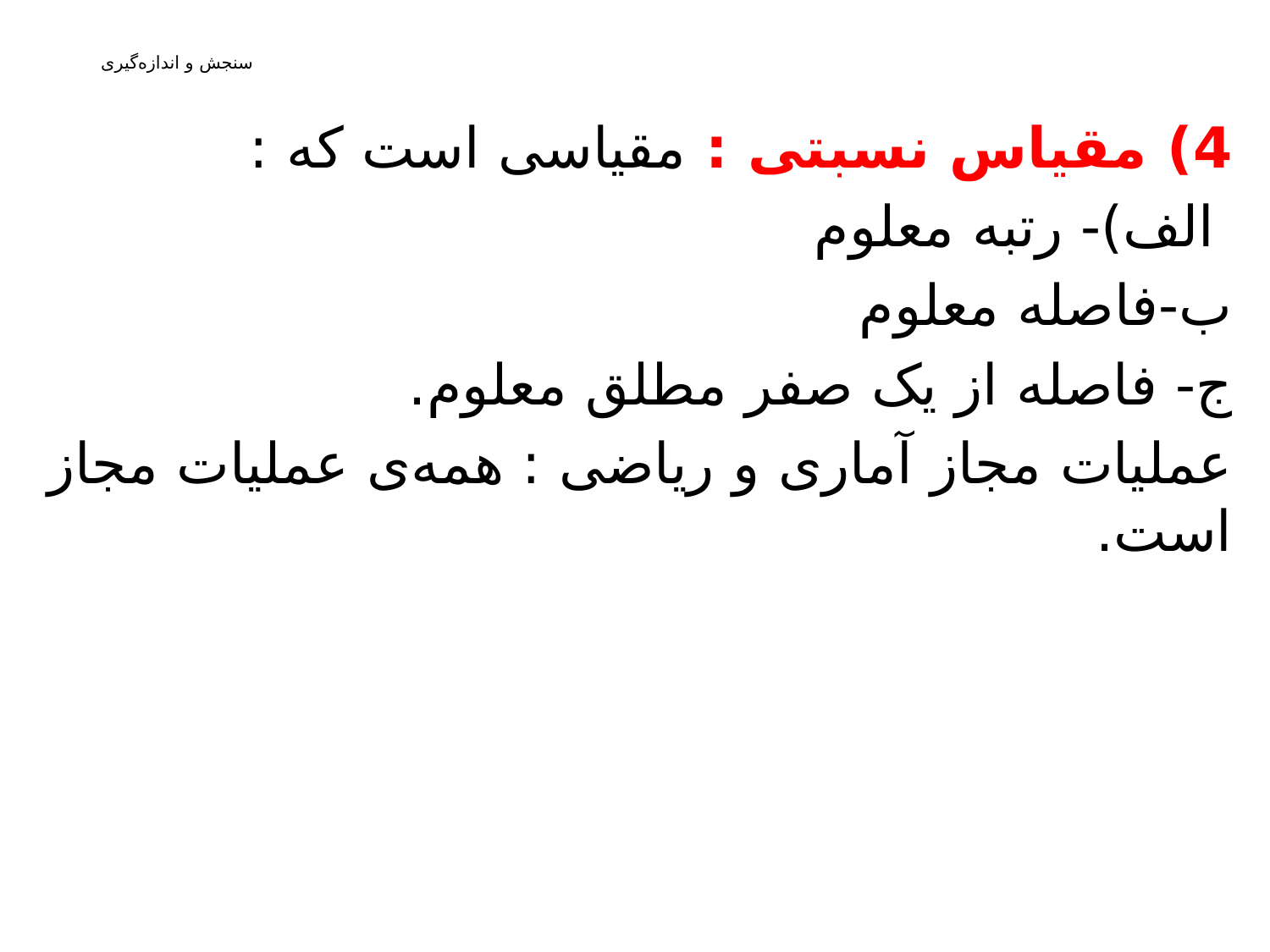

4) مقیاس نسبتی : مقیاسی است که :
 الف)- رتبه معلوم
ب-فاصله معلوم
ج- فاصله از یک صفر مطلق معلوم.
عملیات مجاز آماری و ریاضی : همه‌ی عملیات مجاز است.

# سنجش و اندازه‌گیری